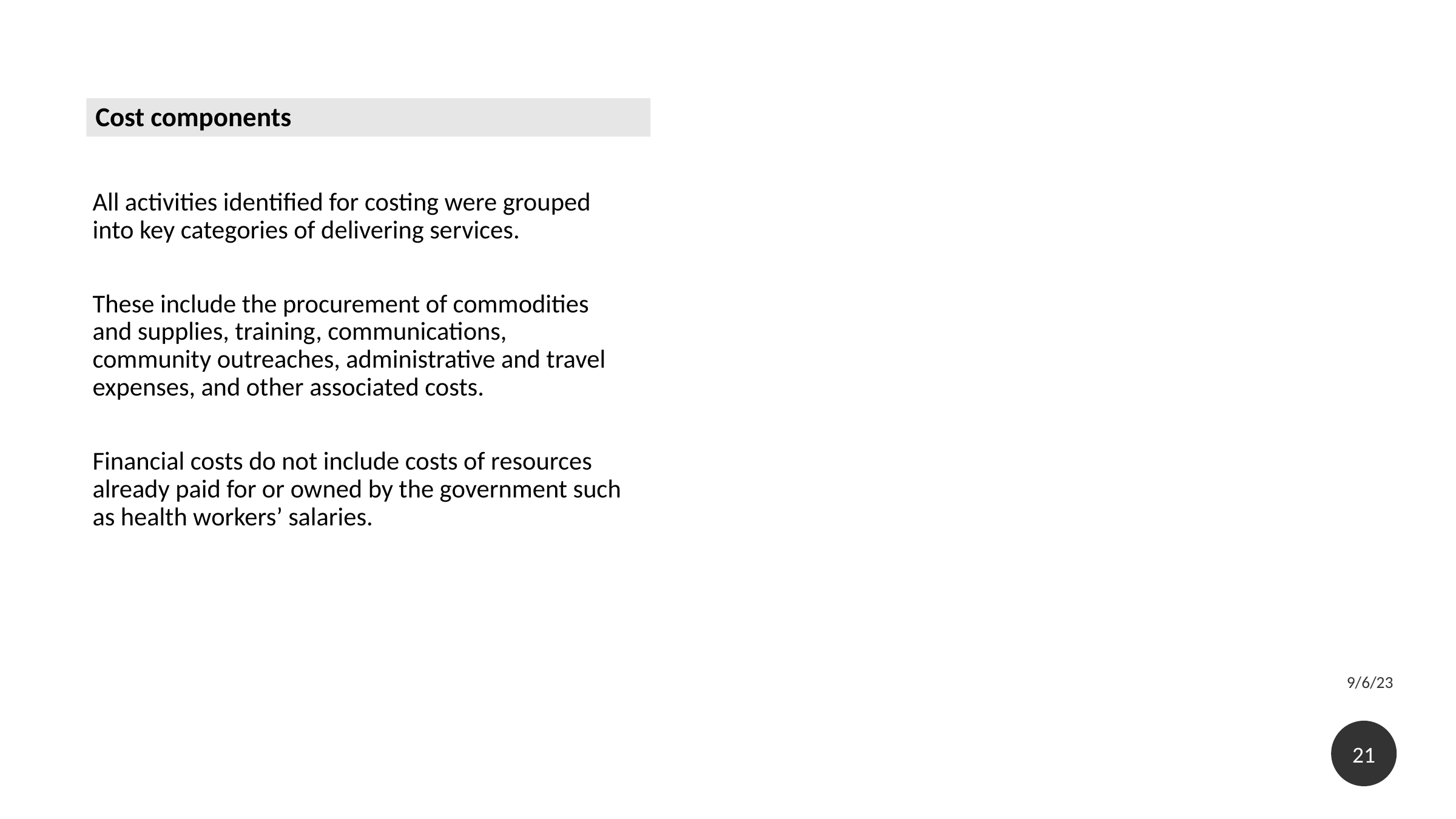

Cost components
All activities identified for costing were grouped into key categories of delivering services.

These include the procurement of commodities and supplies, training, communications, community outreaches, administrative and travel expenses, and other associated costs.

Financial costs do not include costs of resources already paid for or owned by the government such as health workers’ salaries.
9/6/23
21